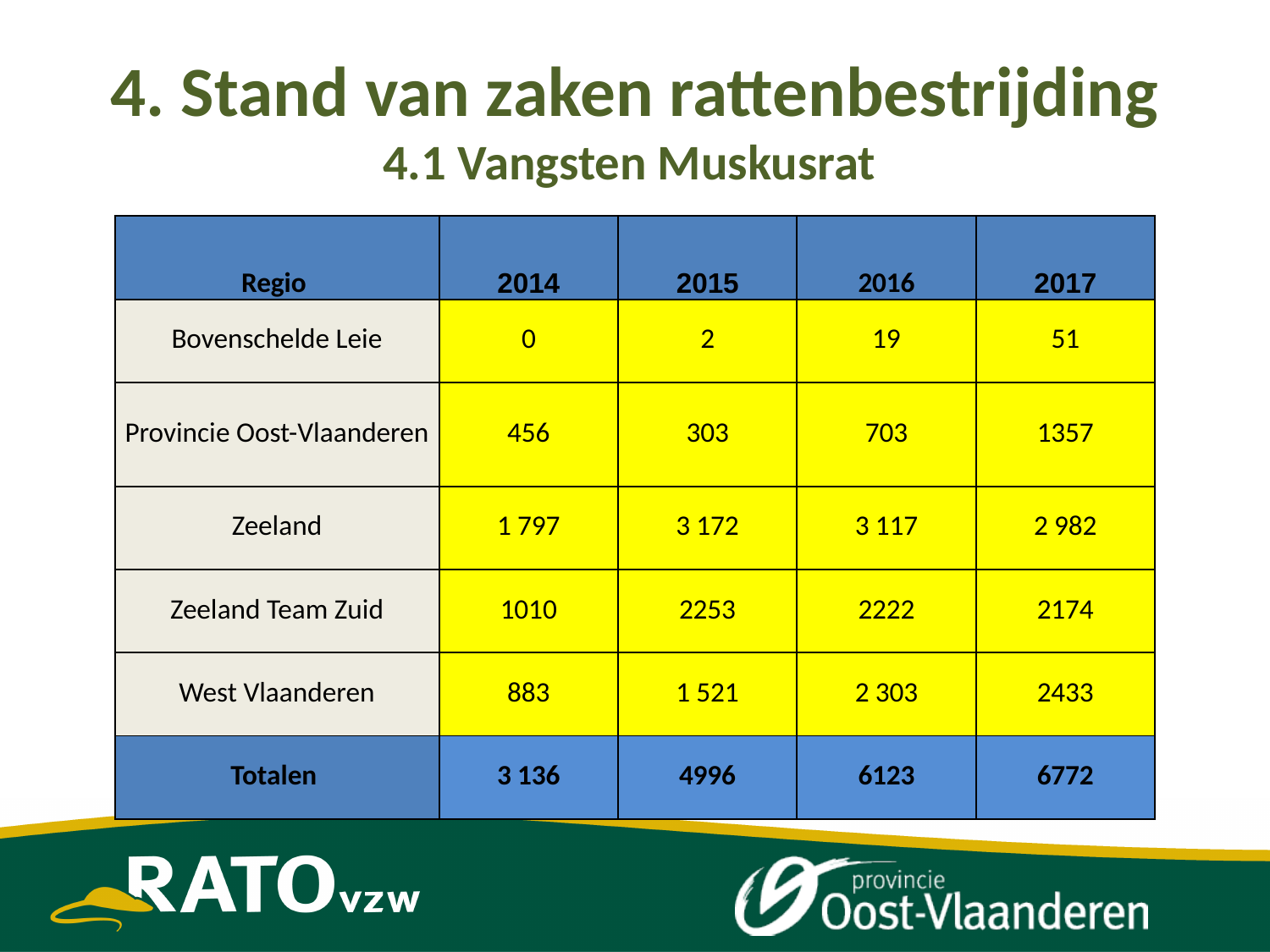

# 4. Stand van zaken rattenbestrijding 4.1 Vangsten Muskusrat
| Regio | 2014 | 2015 | 2016 | 2017 |
| --- | --- | --- | --- | --- |
| Bovenschelde Leie | 0 | 2 | 19 | 51 |
| Provincie Oost-Vlaanderen | 456 | 303 | 703 | 1357 |
| Zeeland | 1 797 | 3 172 | 3 117 | 2 982 |
| Zeeland Team Zuid | 1010 | 2253 | 2222 | 2174 |
| West Vlaanderen | 883 | 1 521 | 2 303 | 2433 |
| Totalen | 3 136 | 4996 | 6123 | 6772 |